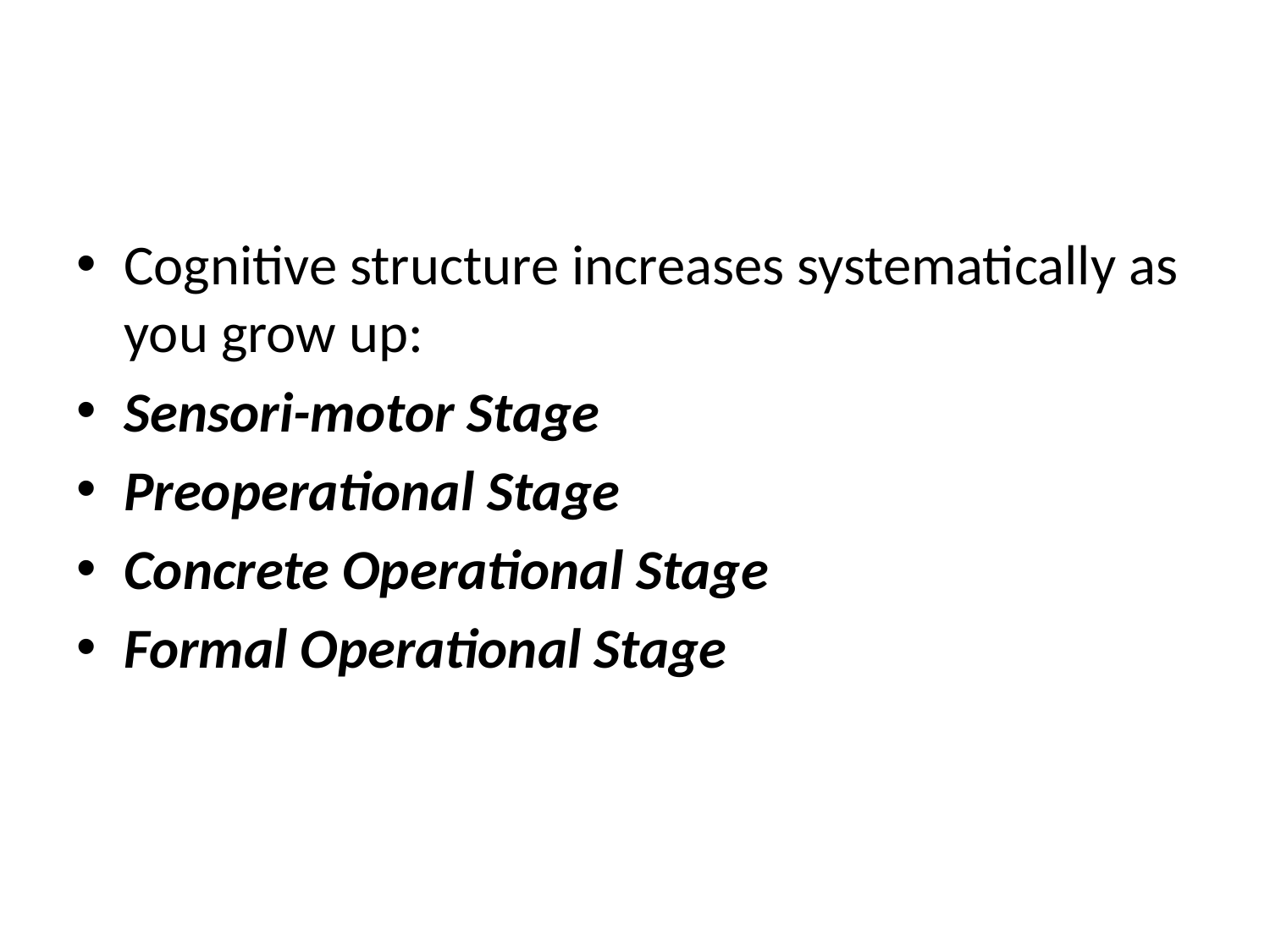

#
Cognitive structure increases systematically as you grow up:
Sensori-motor Stage
Preoperational Stage
Concrete Operational Stage
Formal Operational Stage